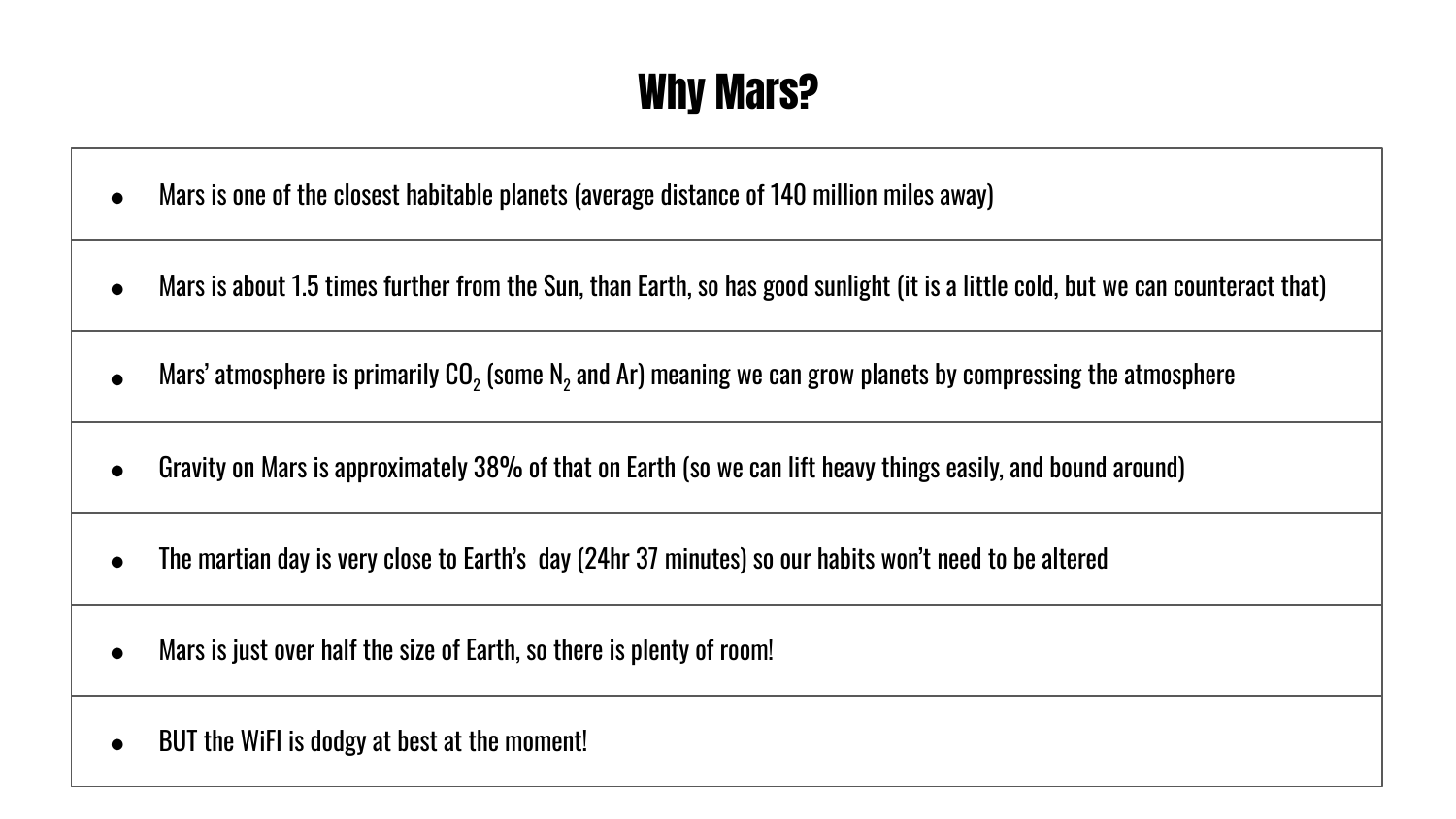

# Why Mars?
Mars is one of the closest habitable planets (average distance of 140 million miles away)
Mars is about 1.5 times further from the Sun, than Earth, so has good sunlight (it is a little cold, but we can counteract that)
Mars’ atmosphere is primarily CO2 (some N2 and Ar) meaning we can grow planets by compressing the atmosphere
Gravity on Mars is approximately 38% of that on Earth (so we can lift heavy things easily, and bound around)
The martian day is very close to Earth’s  day (24hr 37 minutes) so our habits won’t need to be altered
Mars is just over half the size of Earth, so there is plenty of room!
BUT the WiFI is dodgy at best at the moment!